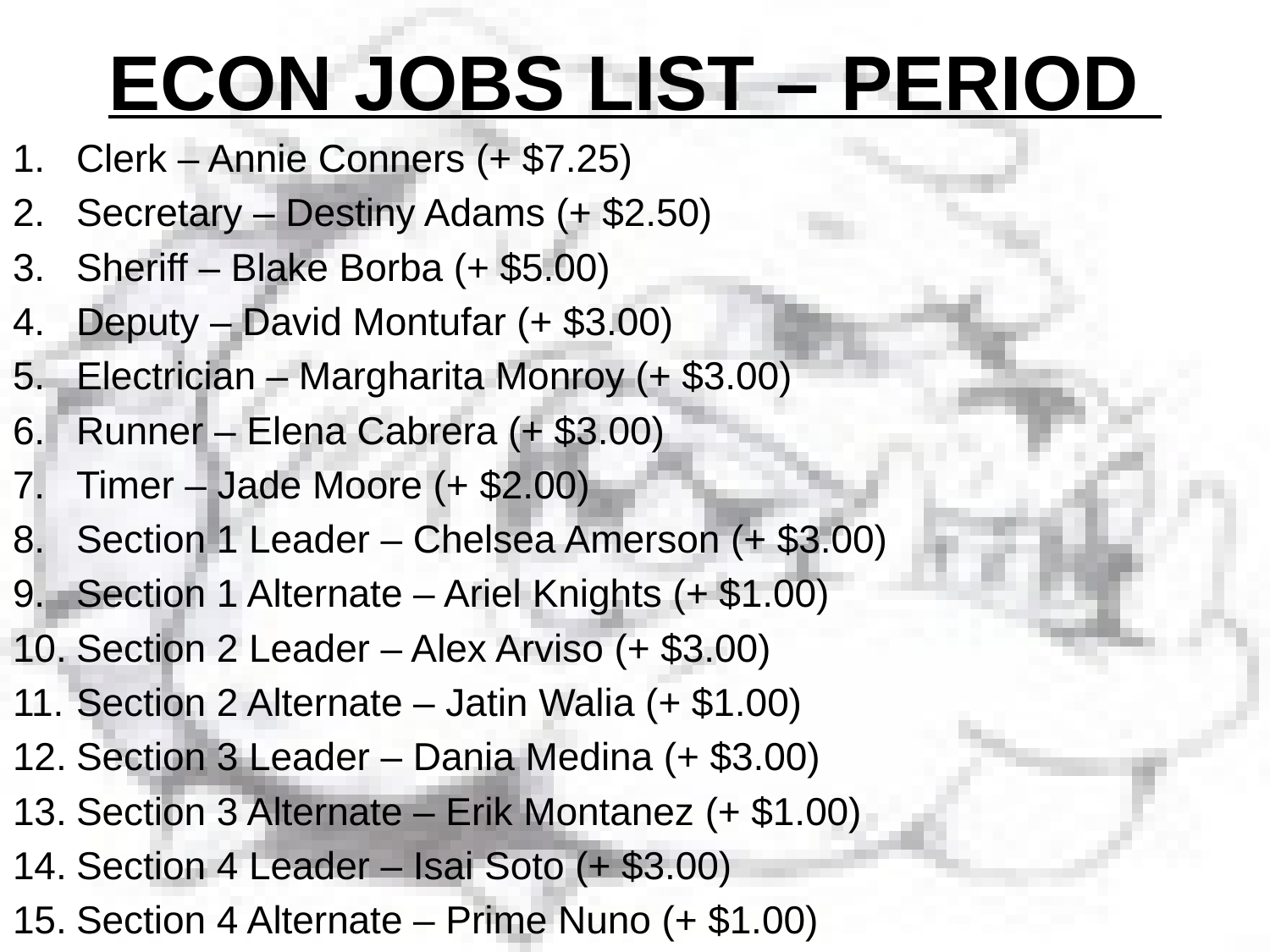

# ECON JOBS LIST – PERIOD
Clerk – Annie Conners (+ $7.25)
Secretary – Destiny Adams (+ $2.50)
Sheriff – Blake Borba (+ $5.00)
Deputy – David Montufar (+ $3.00)
Electrician – Margharita Monroy (+ $3.00)
Runner – Elena Cabrera (+ $3.00)
Timer – Jade Moore (+ $2.00)
Section 1 Leader – Chelsea Amerson (+ $3.00)
Section 1 Alternate – Ariel Knights (+ $1.00)
Section 2 Leader – Alex Arviso (+ $3.00)
Section 2 Alternate – Jatin Walia (+ $1.00)
Section 3 Leader – Dania Medina (+ $3.00)
Section 3 Alternate – Erik Montanez (+ $1.00)
Section 4 Leader – Isai Soto (+ $3.00)
Section 4 Alternate – Prime Nuno (+ $1.00)